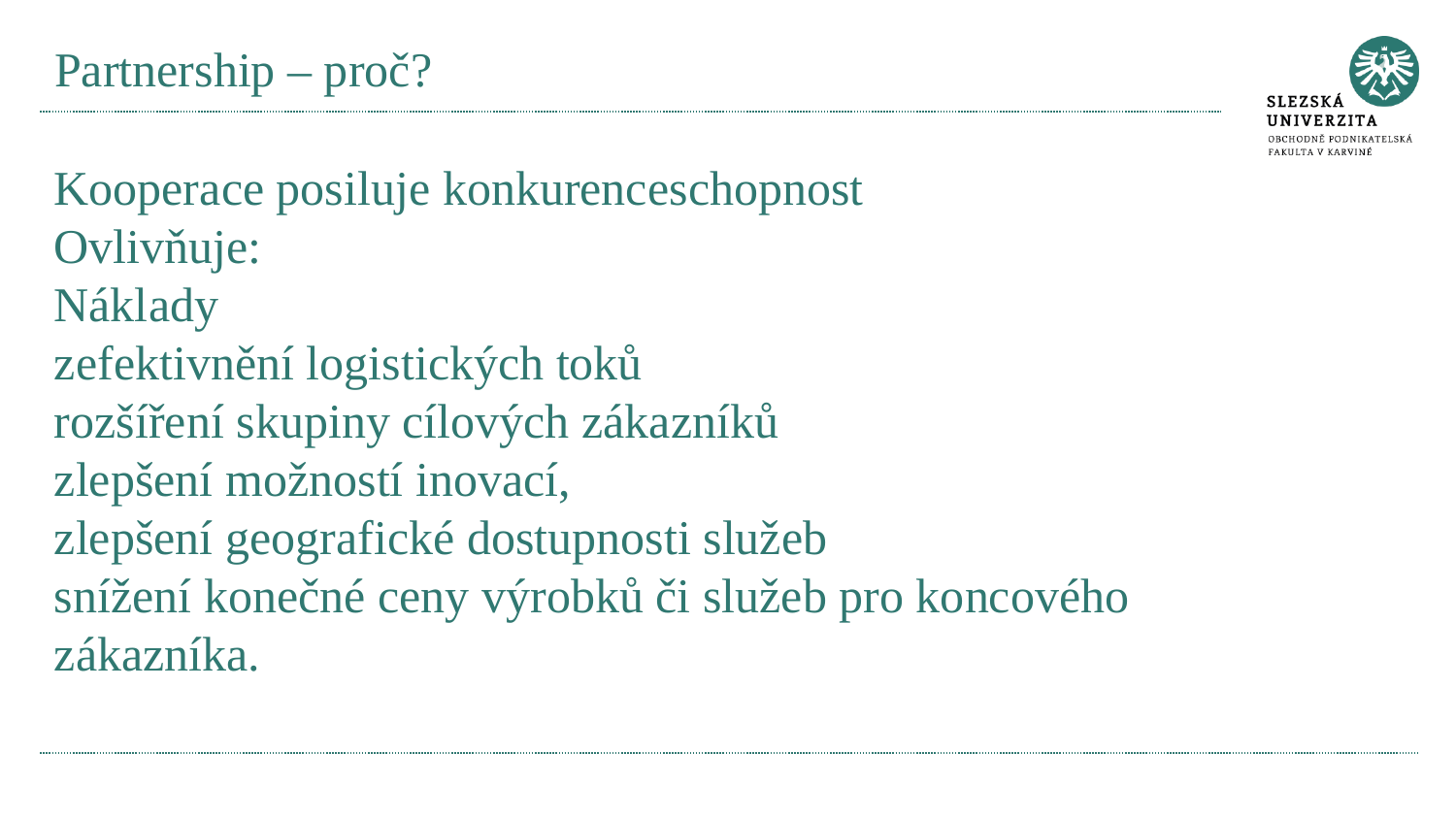

# Partnership – proč?
Kooperace posiluje konkurenceschopnost
Ovlivňuje:
Náklady
zefektivnění logistických toků
rozšíření skupiny cílových zákazníků
zlepšení možností inovací,
zlepšení geografické dostupnosti služeb
snížení konečné ceny výrobků či služeb pro koncového zákazníka.